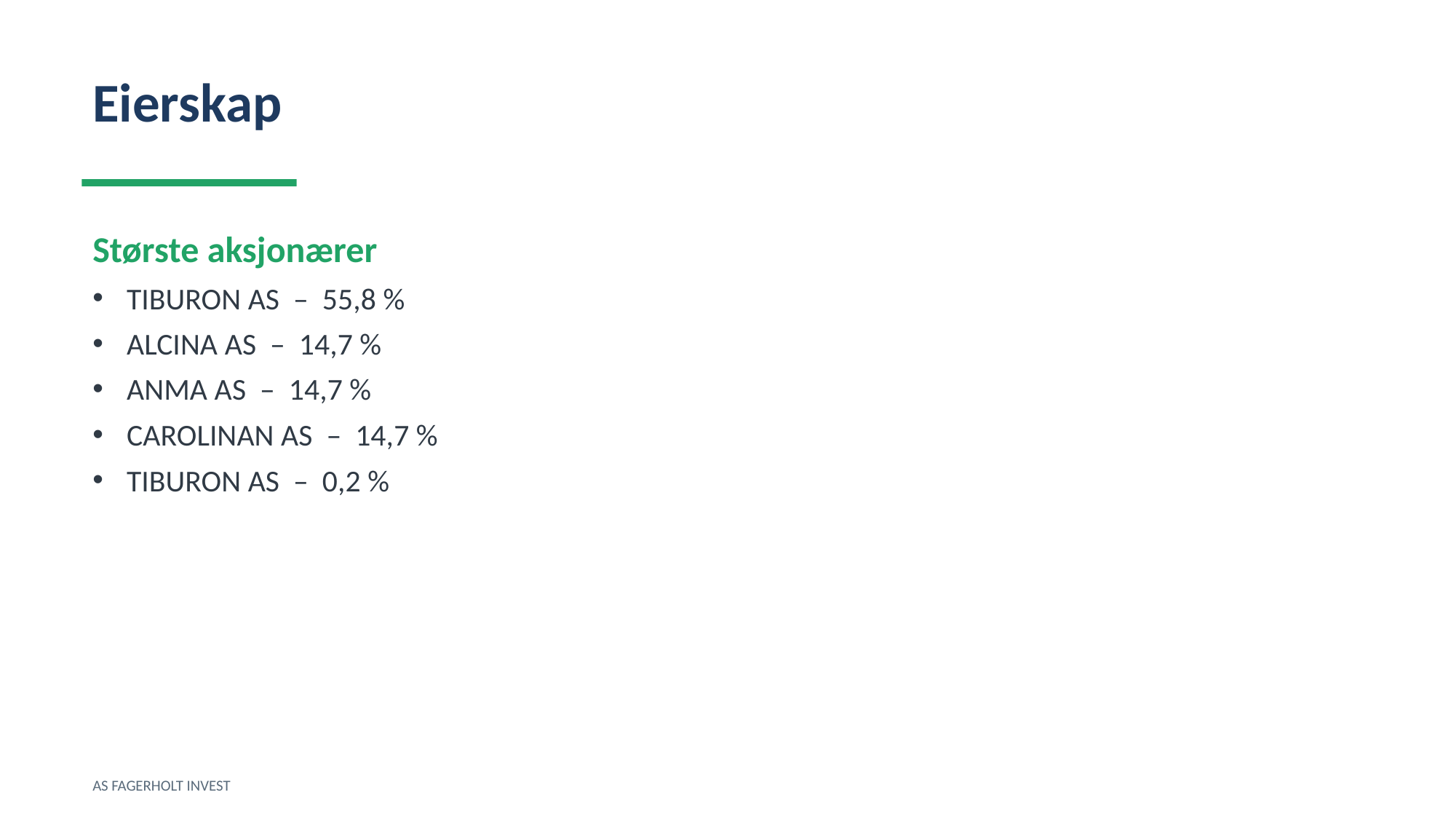

Eierskap

Største aksjonærer
TIBURON AS  –  55,8 %
ALCINA AS  –  14,7 %
ANMA AS  –  14,7 %
CAROLINAN AS  –  14,7 %
TIBURON AS  –  0,2 %
AS FAGERHOLT INVEST